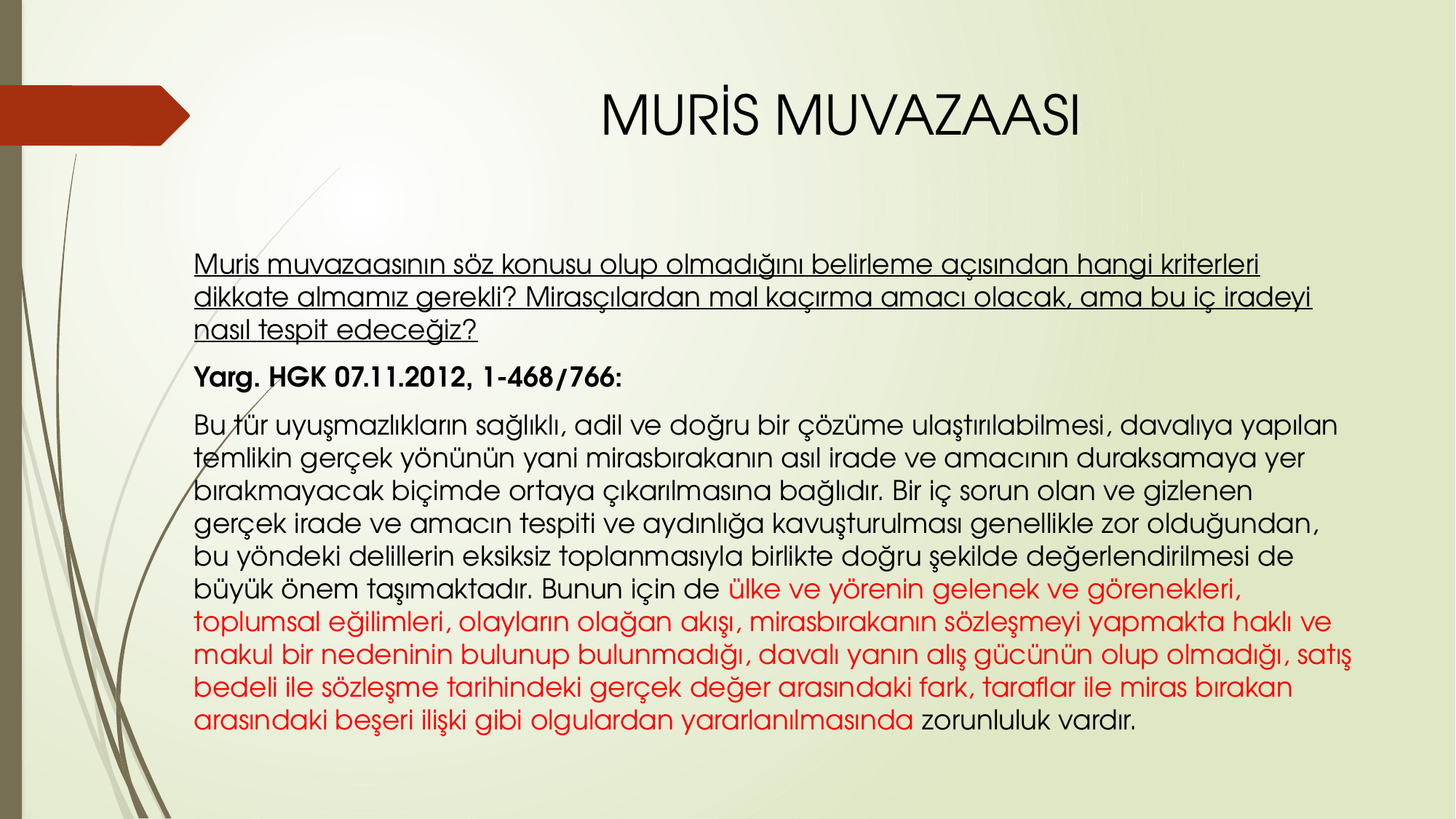

# MURİS MUVAZAASI
Muris muvazaasının söz konusu olup olmadığını belirleme açısından hangi kriterleri dikkate almamız gerekli? Mirasçılardan mal kaçırma amacı olacak, ama bu iç iradeyi nasıl tespit edeceğiz?
Yarg. HGK 07.11.2012, 1-468/766:
Bu tür uyuşmazlıkların sağlıklı, adil ve doğru bir çözüme ulaştırılabilmesi, davalıya yapılan temlikin gerçek yönünün yani mirasbırakanın asıl irade ve amacının duraksamaya yer bırakmayacak biçimde ortaya çıkarılmasına bağlıdır. Bir iç sorun olan ve gizlenen gerçek irade ve amacın tespiti ve aydınlığa kavuşturulması genellikle zor olduğundan, bu yöndeki delillerin eksiksiz toplanmasıyla birlikte doğru şekilde değerlendirilmesi de büyük önem taşımaktadır. Bunun için de ülke ve yörenin gelenek ve görenekleri, toplumsal eğilimleri, olayların olağan akışı, mirasbırakanın sözleşmeyi yapmakta haklı ve makul bir nedeninin bulunup bulunmadığı, davalı yanın alış gücünün olup olmadığı, satış bedeli ile sözleşme tarihindeki gerçek değer arasındaki fark, taraflar ile miras bırakan arasındaki beşeri ilişki gibi olgulardan yararlanılmasında zorunluluk vardır.